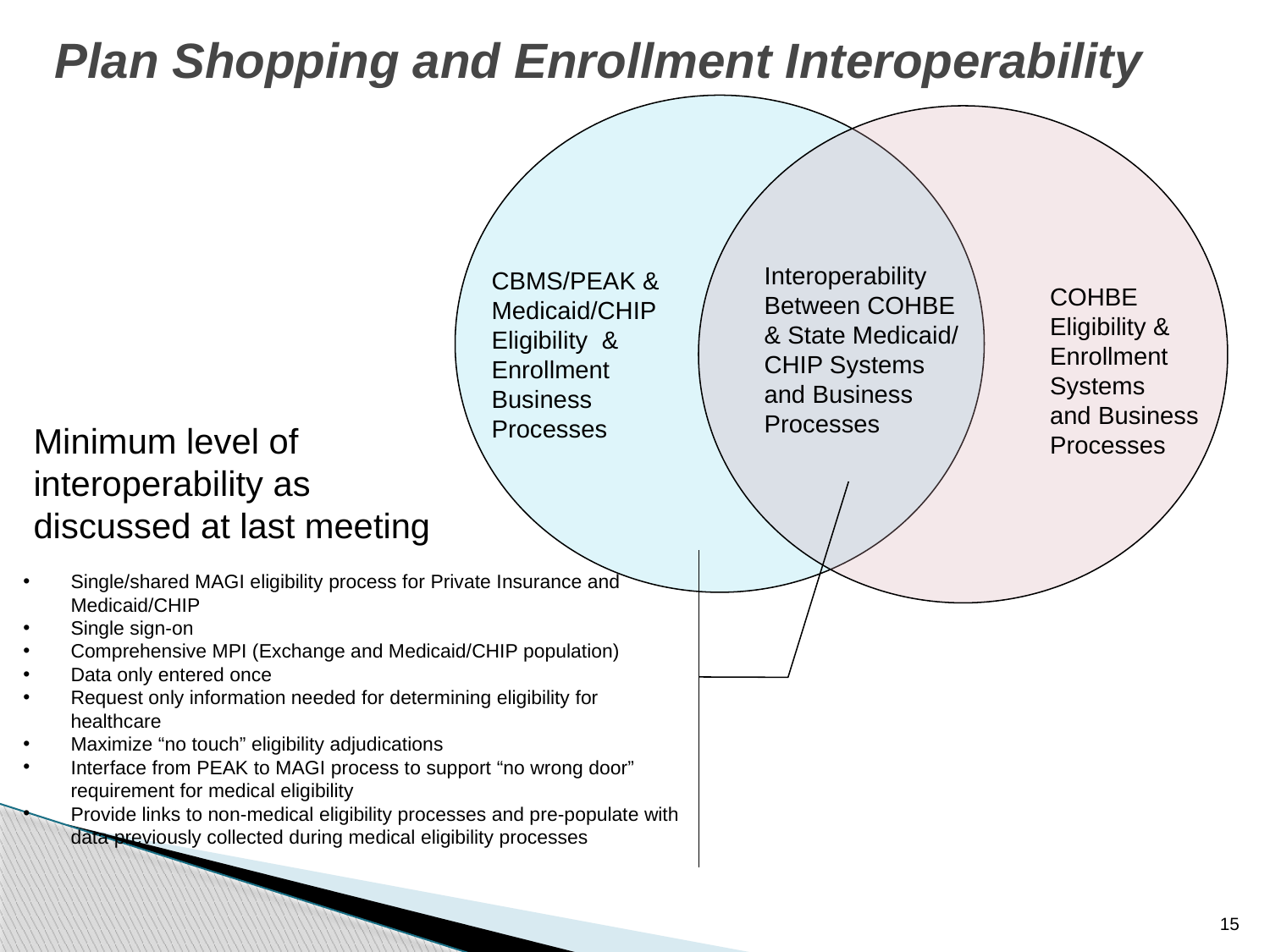

# Plan Shopping and Enrollment Interoperability

Interoperability
Between COHBE
& State Medicaid/
CHIP Systems
and Business
Processes
CBMS/PEAK &
Medicaid/CHIP
Eligibility  &
Enrollment
Business
Processes
COHBE
Eligibility &
Enrollment
Systems
and Business
Processes

Minimum level of interoperability as discussed at last meeting
Single/shared MAGI eligibility process for Private Insurance and Medicaid/CHIP
Single sign-on
Comprehensive MPI (Exchange and Medicaid/CHIP population)
Data only entered once
Request only information needed for determining eligibility for healthcare
Maximize “no touch” eligibility adjudications
Interface from PEAK to MAGI process to support “no wrong door” requirement for medical eligibility
Provide links to non-medical eligibility processes and pre-populate with data previously collected during medical eligibility processes
15